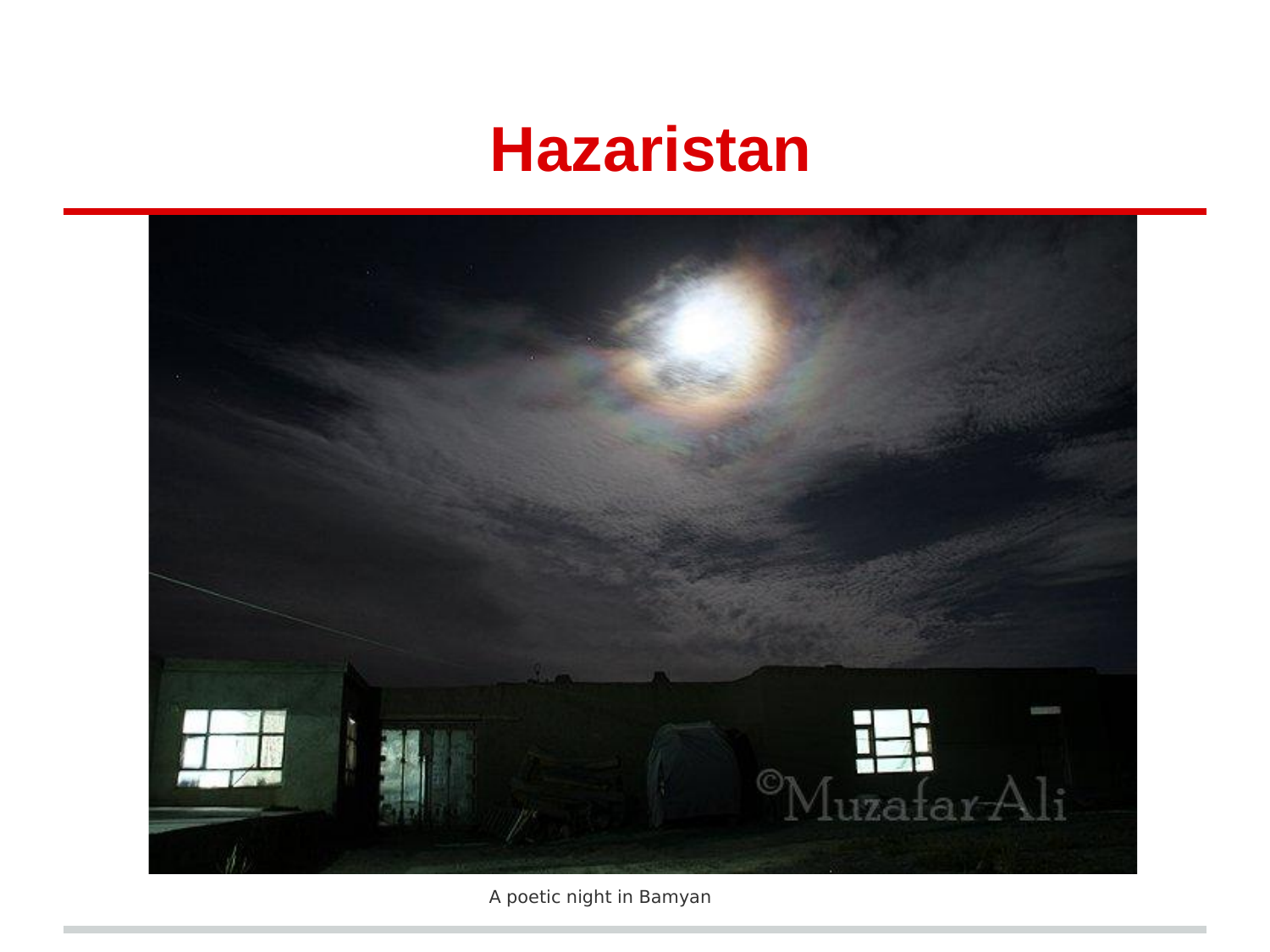

# Hazaristan

A poetic night in Bamyan